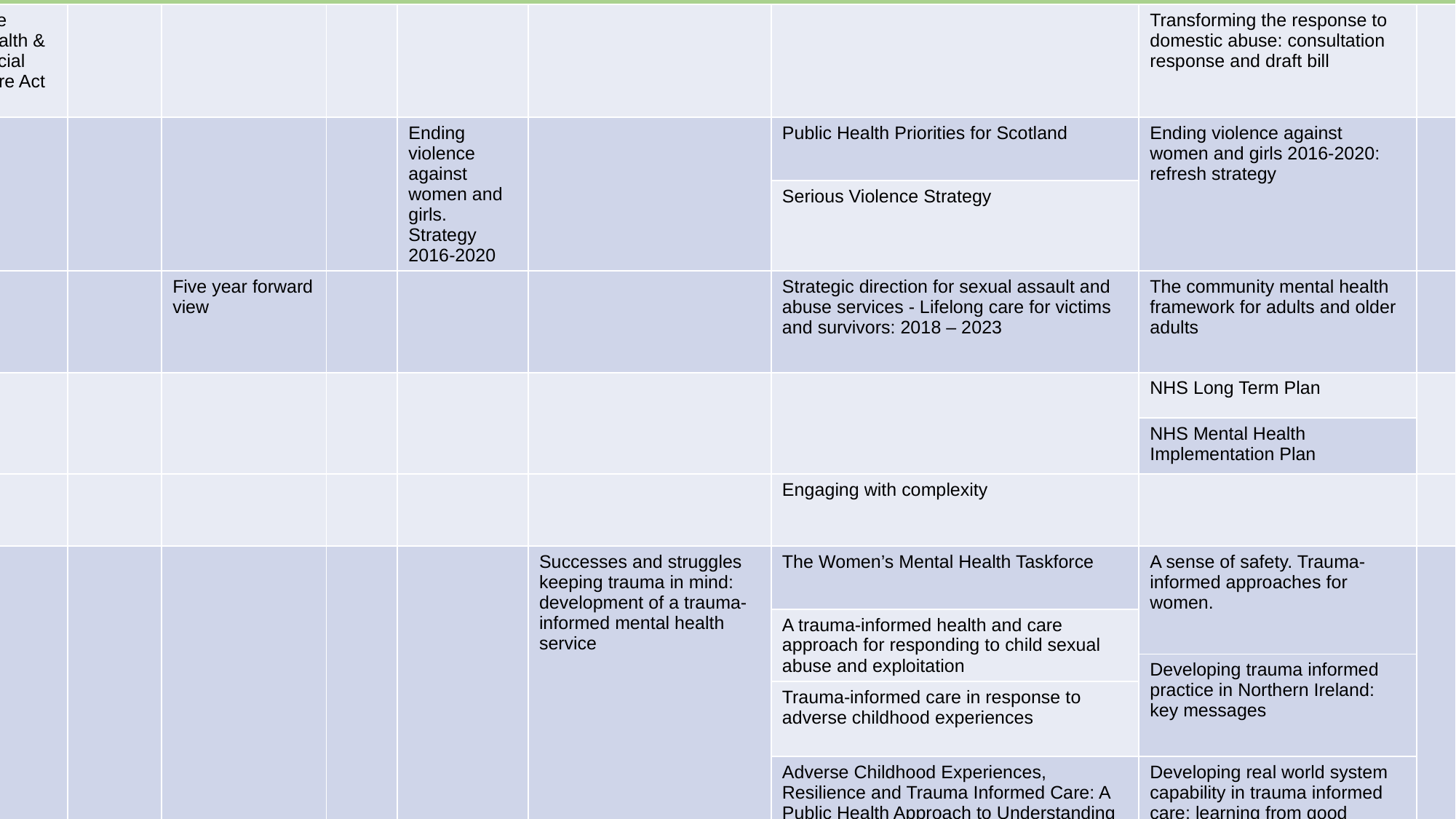

|  | Pre-2012 | 2012 |  | 2012 | 2013 | 2013 | 2014 | 2014 | 2015 | 2015 | 2016 | 2017 | 2018 |  |  | 2019 | 2020 | 2021 |
| --- | --- | --- | --- | --- | --- | --- | --- | --- | --- | --- | --- | --- | --- | --- | --- | --- | --- | --- |
| Policy documents |  |  |  |  |  |  |  |  |  |  |  |  |  |  |  |  |  |  |
| Primary legislation, White papers & consultation reports |  | The Health & Social Care Act | The Health & Social Care Act | The Health & Social Care Act |  |  |  |  |  |  |  |  |  |  | Transforming the response to domestic abuse: consultation response and draft bill |  |  | Integration and innovation: working together to improve health and social care for all |
| Government & parliamentary documents |  |  |  |  |  |  |  |  |  |  | Ending violence against women and girls. Strategy 2016-2020 |  | Public Health Priorities for Scotland | Public Health Priorities for Scotland | Ending violence against women and girls 2016-2020: refresh strategy |  |  | COVID-19 mental health and wellbeing recovery action plan |
|  |  |  |  |  |  |  |  |  |  |  |  |  | Serious Violence Strategy | Serious Violence Strategy |  |  |  |  |
| NHS/Public Health England Strategy Documents |  |  |  |  |  |  | Five year forward view | Five year forward view |  |  |  |  | Strategic direction for sexual assault and abuse services - Lifelong care for victims and survivors: 2018 – 2023 | Strategic direction for sexual assault and abuse services - Lifelong care for victims and survivors: 2018 – 2023 | The community mental health framework for adults and older adults |  |  |  |
| NHS/Public Health England Planning documents |  |  |  |  |  |  |  |  |  |  |  |  |  |  | NHS Long Term Plan |  |  |  |
|  |  |  |  |  |  |  |  |  |  |  |  |  |  |  | NHS Mental Health Implementation Plan |  |  |  |
| Patient/service-users & carer perspectives |  |  |  |  |  |  |  |  |  |  |  |  | Engaging with complexity | Engaging with complexity |  |  |  |  |
| Evaluations and evidence reported to Department of Health/local government |  |  |  |  |  |  |  |  |  |  |  | Successes and struggles keeping trauma in mind: development of a trauma-informed mental health service | The Women’s Mental Health Taskforce | The Women’s Mental Health Taskforce | A sense of safety. Trauma-informed approaches for women. |  |  |  |
|  |  |  |  |  |  |  |  |  |  |  |  |  | A trauma-informed health and care approach for responding to child sexual abuse and exploitation | A trauma-informed health and care approach for responding to child sexual abuse and exploitation |  |  |  |  |
|  |  |  |  |  |  |  |  |  |  |  |  |  |  |  | Developing trauma informed practice in Northern Ireland: key messages |  |  |  |
|  |  |  |  |  |  |  |  |  |  |  |  |  | Trauma-informed care in response to adverse childhood experiences | Trauma-informed care in response to adverse childhood experiences |  |  |  |  |
|  |  |  |  |  |  |  |  |  |  |  |  |  | Adverse Childhood Experiences, Resilience and Trauma Informed Care: A Public Health Approach to Understanding and Responding to Adversity | Adverse Childhood Experiences, Resilience and Trauma Informed Care: A Public Health Approach to Understanding and Responding to Adversity | Developing real world system capability in trauma informed care: learning from good practice |  |  |  |
|  |  |  |  |  |  |  |  |  |  |  |  |  | A paradigm shift: relationships in trauma-informed mental health services | A paradigm shift: relationships in trauma-informed mental health services |  |  |  |  |
| Guidance on ‘how to do TIC’ |  |  |  |  |  |  |  |  |  |  |  | Transforming psychological trauma: a knowledge & skills framework for the Scottish workforce | Trauma-informed approaches. Trauma-informed care: implications for practice | Trauma-informed approaches. Trauma-informed care: implications for practice |  |  |  | A good practice guide to support implementation of trauma-informed care in the perinatal period |
| Contextual documents |  |  |  |  |  |  |  |  |  |  |  |  |  |  |  |  |  |  |
|  | Envisioning a trauma‐informed service system: a vital paradigm shift. New directions for mental health services (Harris and Fallot, 2001) |  |  |  |  |  | SAMHSA’s Concept of Trauma and Guidance for a Trauma-informed Approach | SAMHSA’s Concept of Trauma and Guidance for a Trauma-informed Approach |  |  | Trauma-informed social policy: a conceptual framework for policy analysis and advocacy (Bowen et al) | The effect of multiple adverse childhood experiences on health: a systematic review and meta-analysis. (Hughes et al) |  |  |  |  |  |  |
|  |  |  |  |  |  |  | National household survey of adverse childhood experiences and their relationship with resilience to health-harming behaviors in England (Bellis et al) | National household survey of adverse childhood experiences and their relationship with resilience to health-harming behaviors in England (Bellis et al) |  |  |  |  |  |  |  |  |  |  |
| Participants experience |  |  |  |  |  |  |  |  |  |  |  |  |  |  |  |  |  |  |
| Commenced working in TI care |  |  |  |  |  |  |  |  |  |  |  |  |  |  |  |  |  |  |
| National and international context |  |  |  |  |  |  |  |  |  |  |  |  |  |  |  |  |  |  |
| News |  |  |  |  |  |  |  |  |  |  |  |  | BBC: Rape victims to inform Scottish justice research | BBC: Rape victims to inform Scottish justice research |  | BBC: Staff training to recognise signs of trauma | BBC: Family courts 'not safe space' for domestic abuse survivors |  |
| Events |  |  |  |  |  |  |  |  | UK General Election |  | US presidential election | Grenfell Tower fire |  |  |  | UK General election | Death of George Floyd and Black Lives Matter events |  |
2
1
3
10
5
4
11
5